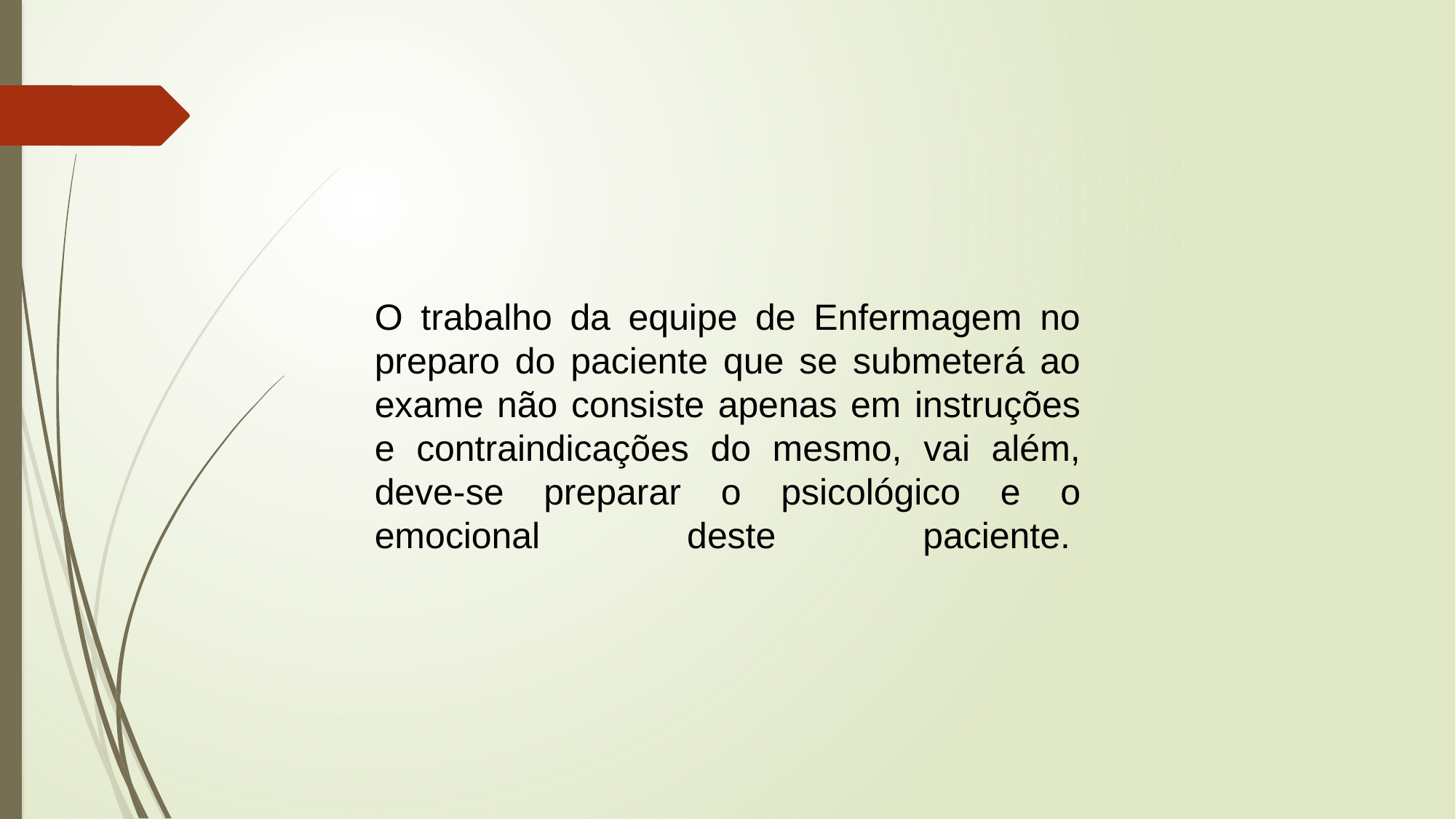

O trabalho da equipe de Enfermagem no preparo do paciente que se submeterá ao exame não consiste apenas em instruções e contraindicações do mesmo, vai além, deve-se preparar o psicológico e o emocional deste paciente.